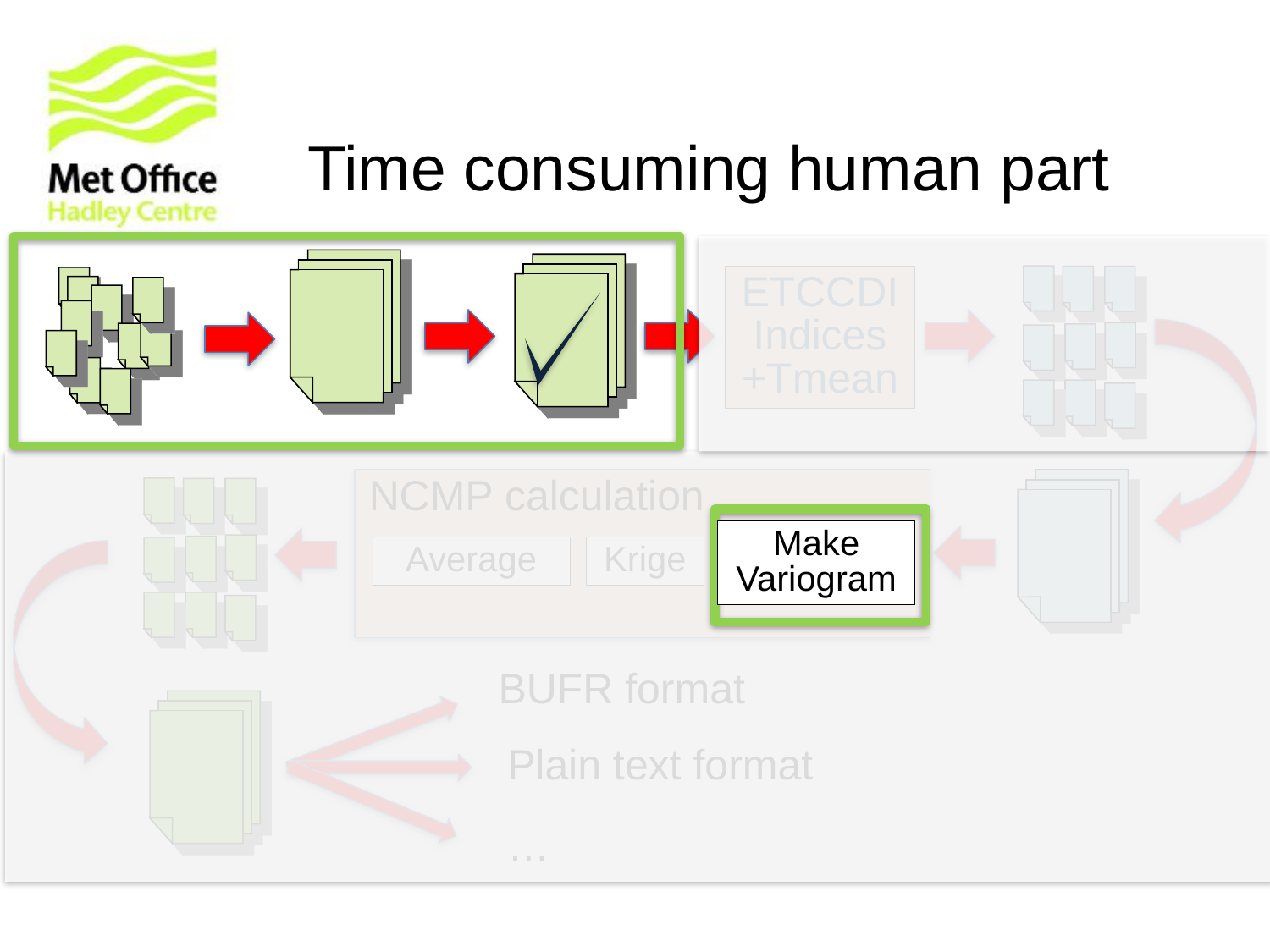

# Time consuming human part

ETCCDI
Indices
+Tmean

NCMP calculation

Make Variogram

Average
Krige

BUFR format

Plain text format

…